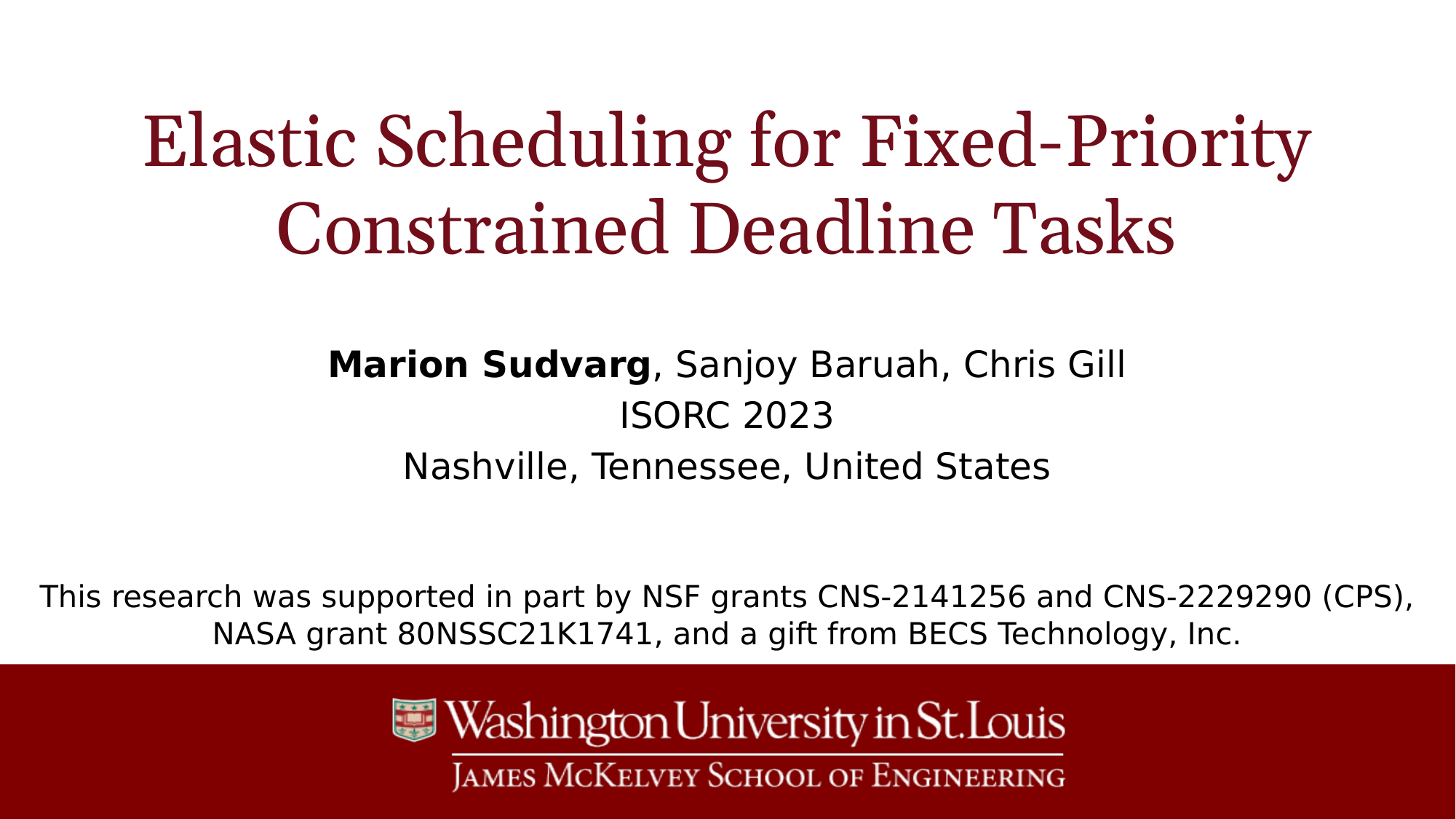

# Elastic Scheduling for Fixed-Priority Constrained Deadline Tasks
Marion Sudvarg, Sanjoy Baruah, Chris Gill
ISORC 2023
Nashville, Tennessee, United States

This research was supported in part by NSF grants CNS-2141256 and CNS-2229290 (CPS), NASA grant 80NSSC21K1741, and a gift from BECS Technology, Inc.

1